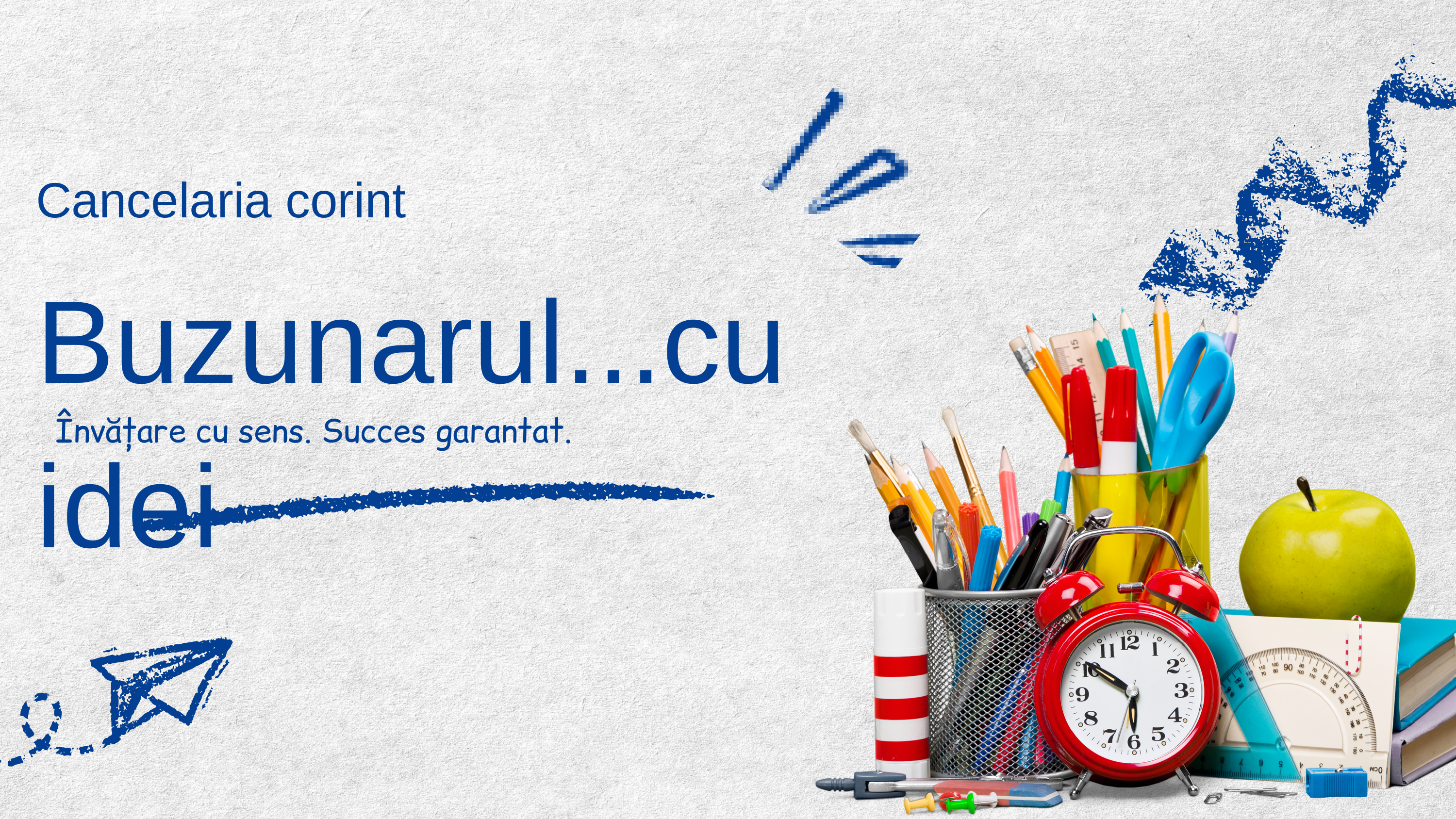

Cancelaria corint
Buzunarul...cu idei

Învățare cu sens. Succes garantat.